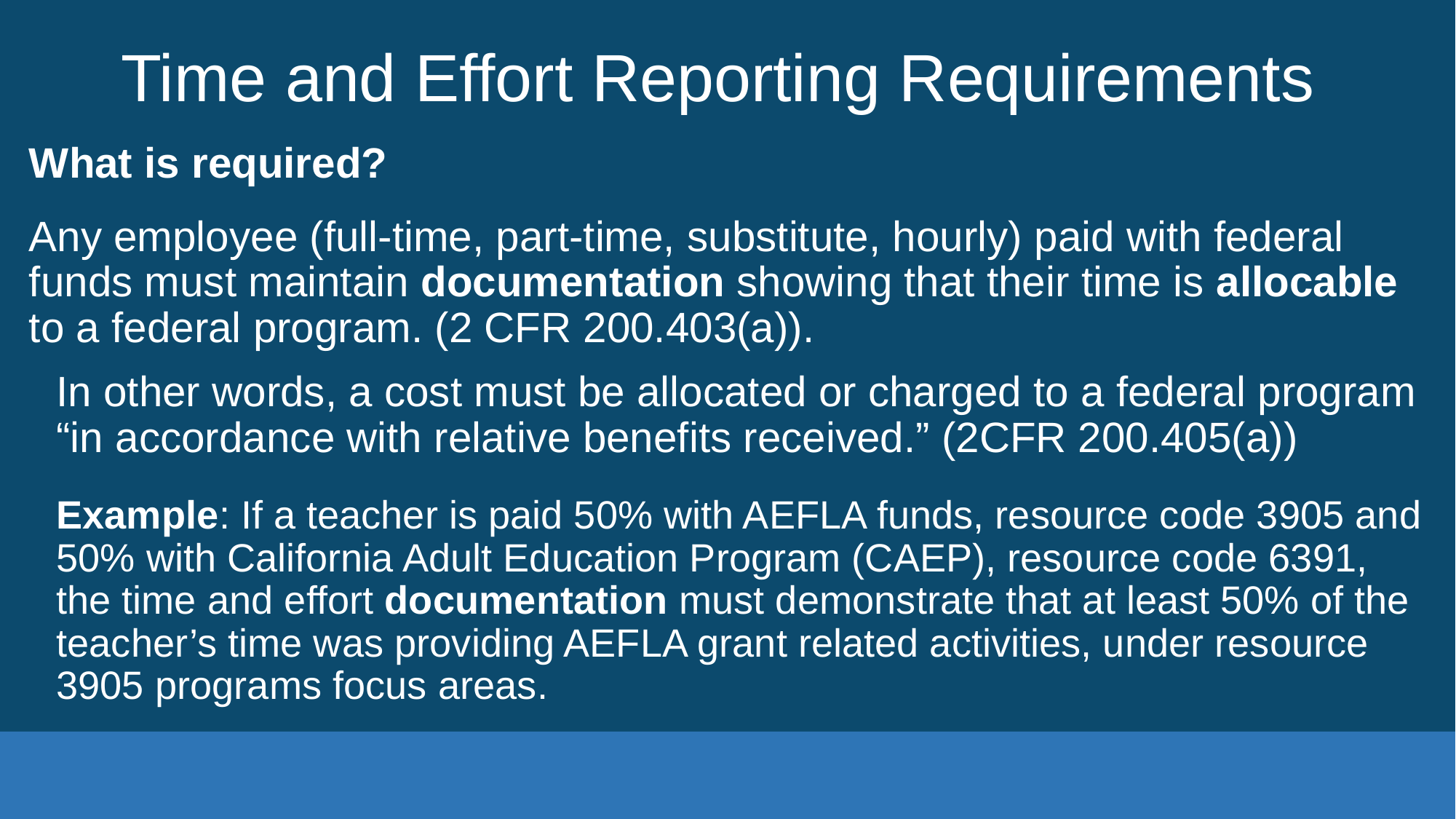

# Time and Effort Reporting Requirements
What is required?
Any employee (full-time, part-time, substitute, hourly) paid with federal funds must maintain documentation showing that their time is allocable to a federal program. (2 CFR 200.403(a)).
In other words, a cost must be allocated or charged to a federal program “in accordance with relative benefits received.” (2CFR 200.405(a))
Example: If a teacher is paid 50% with AEFLA funds, resource code 3905 and 50% with California Adult Education Program (CAEP), resource code 6391, the time and effort documentation must demonstrate that at least 50% of the teacher’s time was providing AEFLA grant related activities, under resource 3905 programs focus areas.